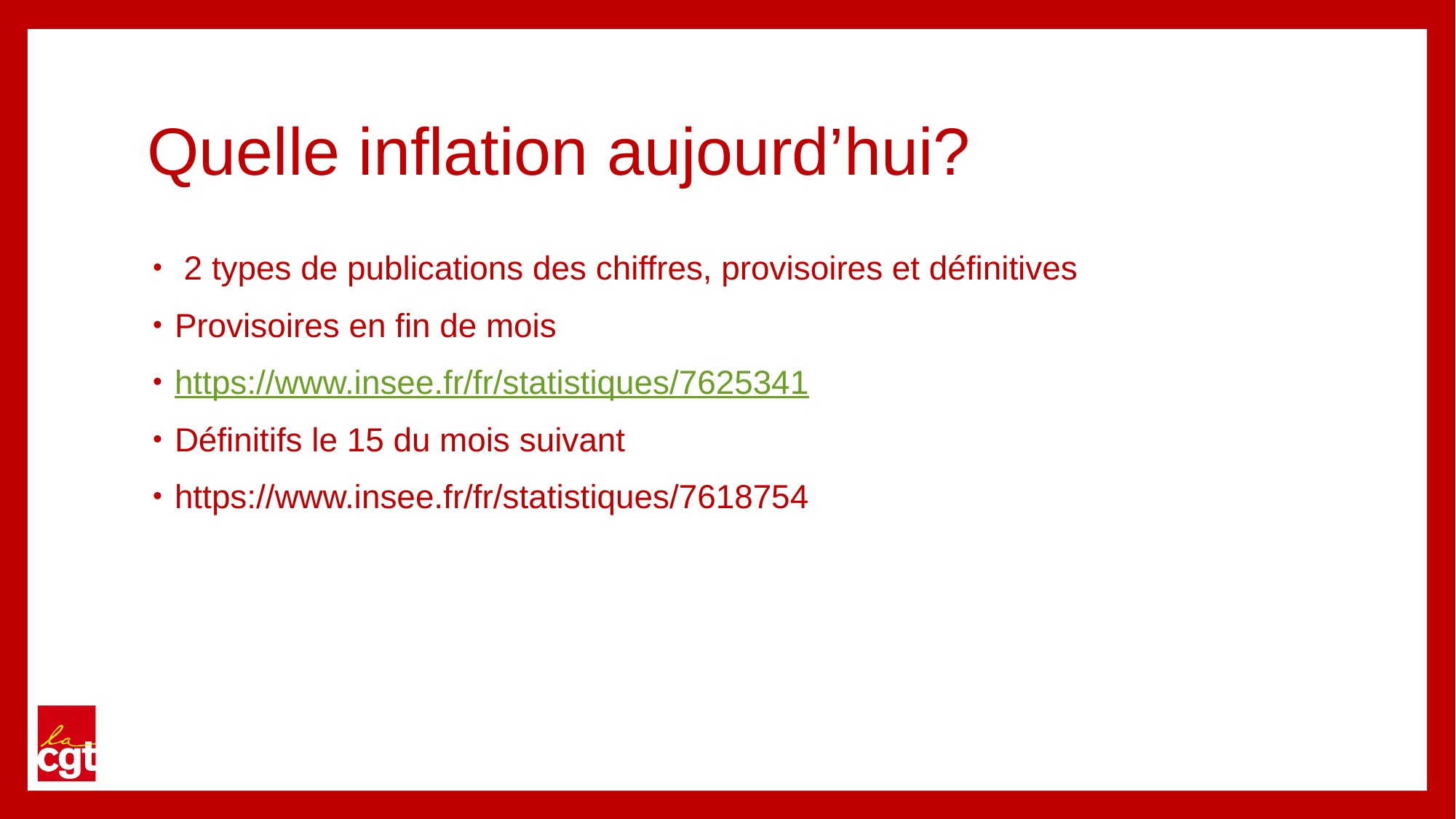

# Quelle inflation aujourd’hui?
 2 types de publications des chiffres, provisoires et définitives
Provisoires en fin de mois
https://www.insee.fr/fr/statistiques/7625341
Définitifs le 15 du mois suivant
https://www.insee.fr/fr/statistiques/7618754